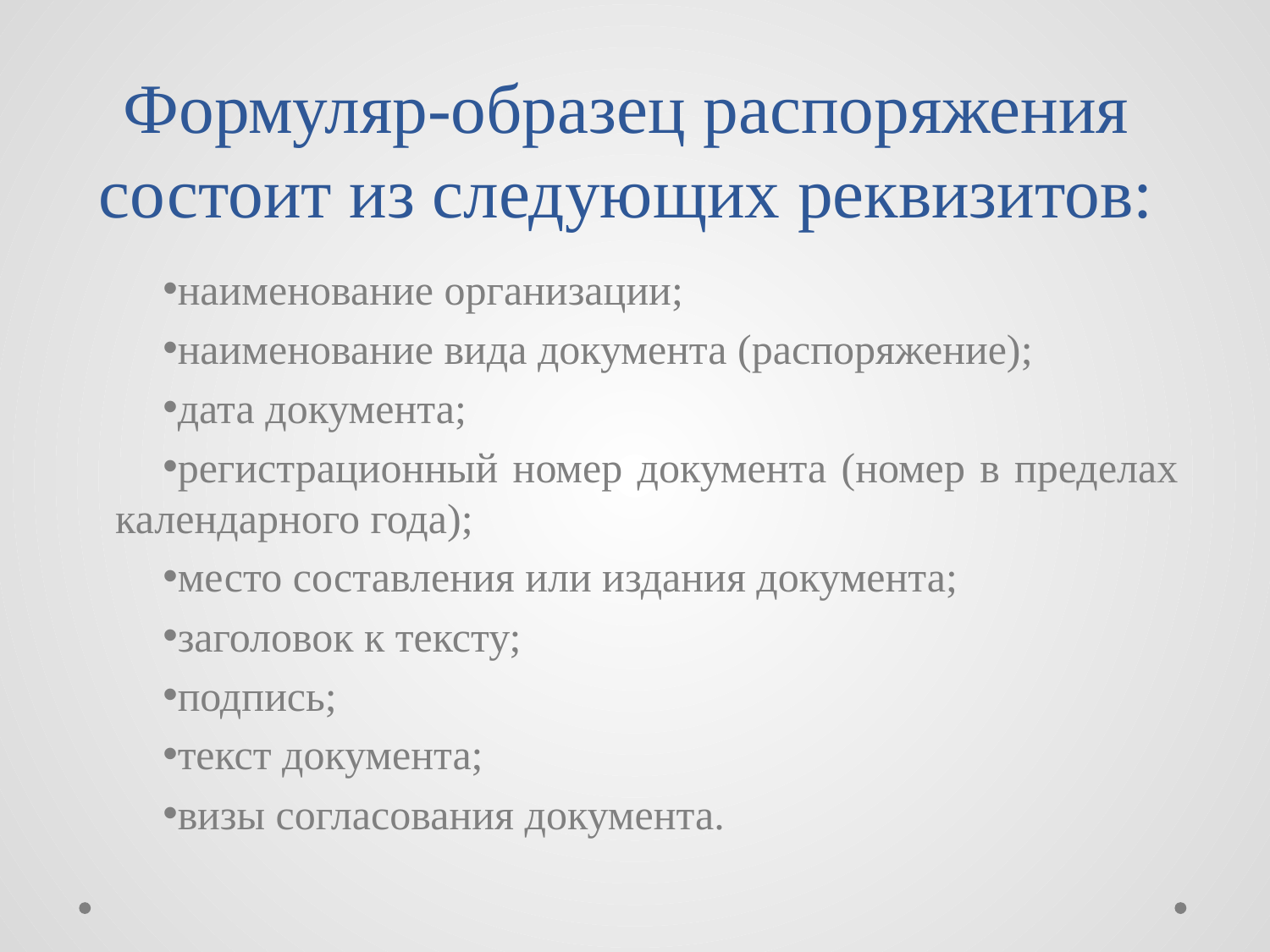

# Формуляр-образец распоряжения состоит из следующих реквизитов:
наименование организации;
наименование вида документа (распоряжение);
дата документа;
регистрационный номер документа (номер в пределах календарного года);
место составления или издания документа;
заголовок к тексту;
подпись;
текст документа;
визы согласования документа.